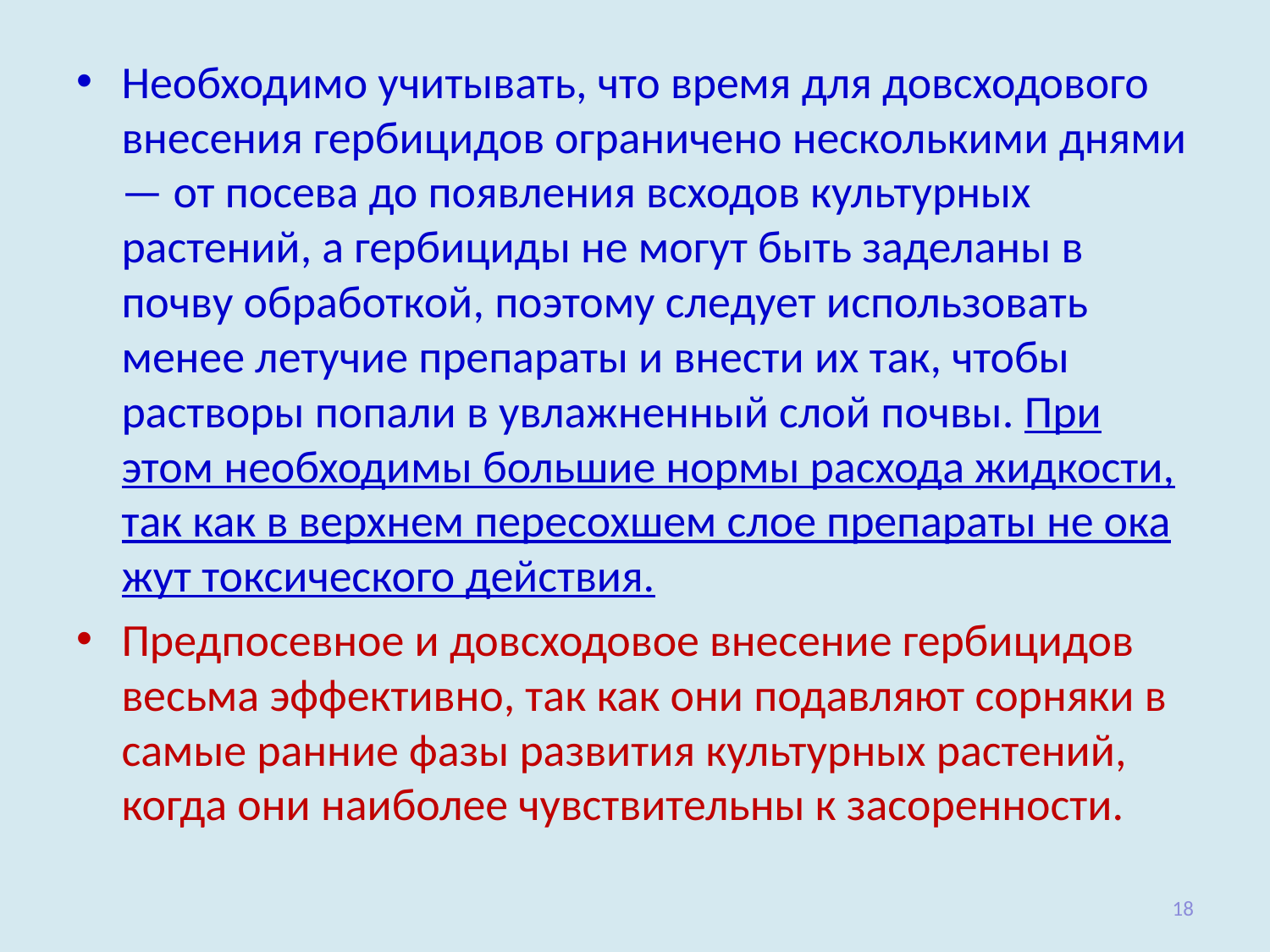

Необходимо учитывать, что время для довсходового внесения гербицидов ограничено несколькими днями — от посева до появления всходов культурных растений, а гербициды не могут быть заде­ланы в почву обработкой, поэтому следует использовать менее летучие препараты и внести их так, чтобы растворы попали в увлаж­ненный слой почвы. При этом необходимы большие нормы расхода жидкости, так как в верхнем пересохшем слое препараты не ока­жут токсического действия.
Предпосевное и довсходовое внесение гербицидов весьма эф­фективно, так как они подавляют сорняки в самые ранние фазы развития культурных растений, когда они наиболее чувствительны к засоренности.

18